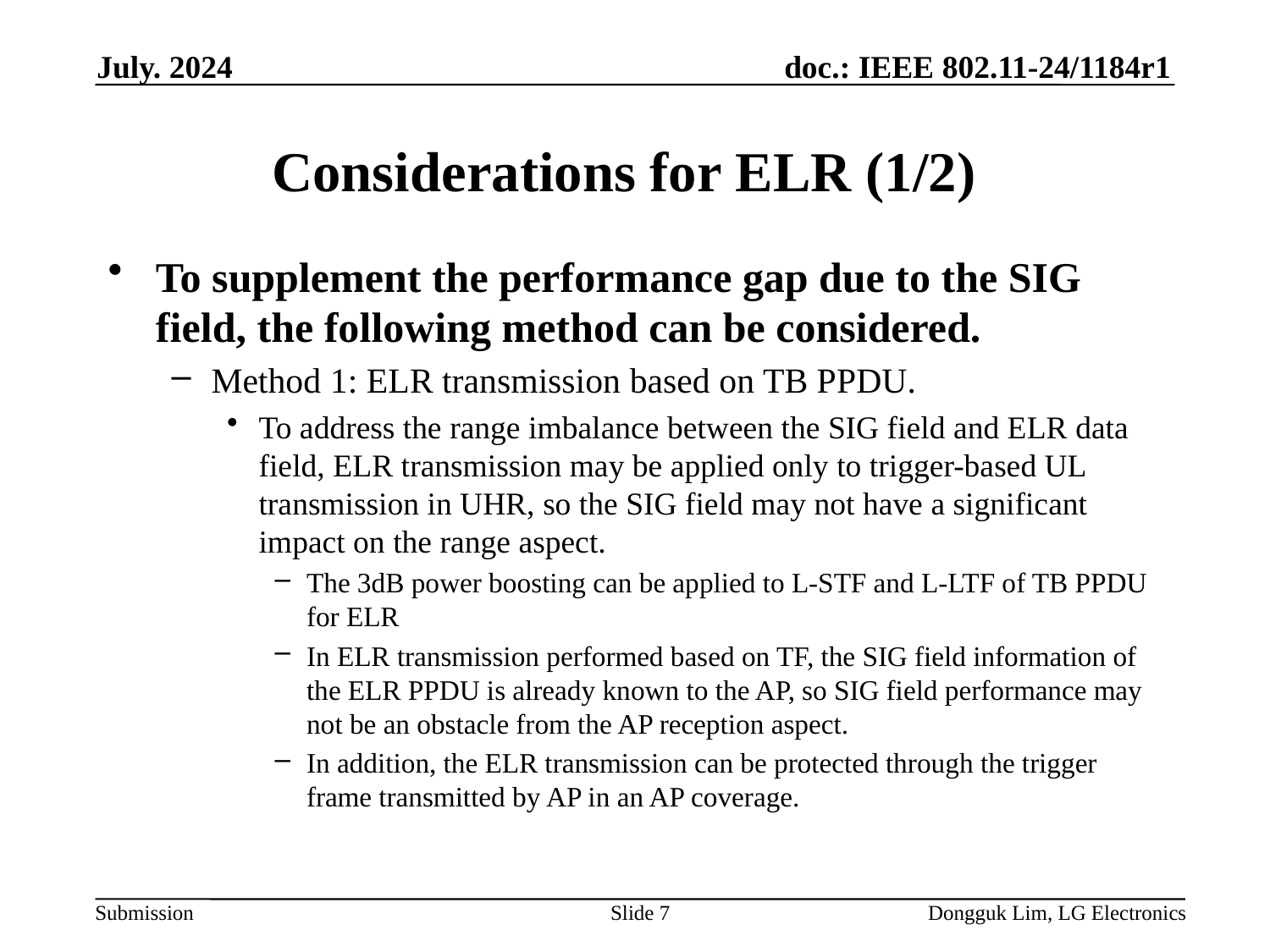

July. 2024
# Considerations for ELR (1/2)
To supplement the performance gap due to the SIG field, the following method can be considered.
Method 1: ELR transmission based on TB PPDU.
To address the range imbalance between the SIG field and ELR data field, ELR transmission may be applied only to trigger-based UL transmission in UHR, so the SIG field may not have a significant impact on the range aspect.
The 3dB power boosting can be applied to L-STF and L-LTF of TB PPDU for ELR
In ELR transmission performed based on TF, the SIG field information of the ELR PPDU is already known to the AP, so SIG field performance may not be an obstacle from the AP reception aspect.
In addition, the ELR transmission can be protected through the trigger frame transmitted by AP in an AP coverage.
Slide 7
Dongguk Lim, LG Electronics